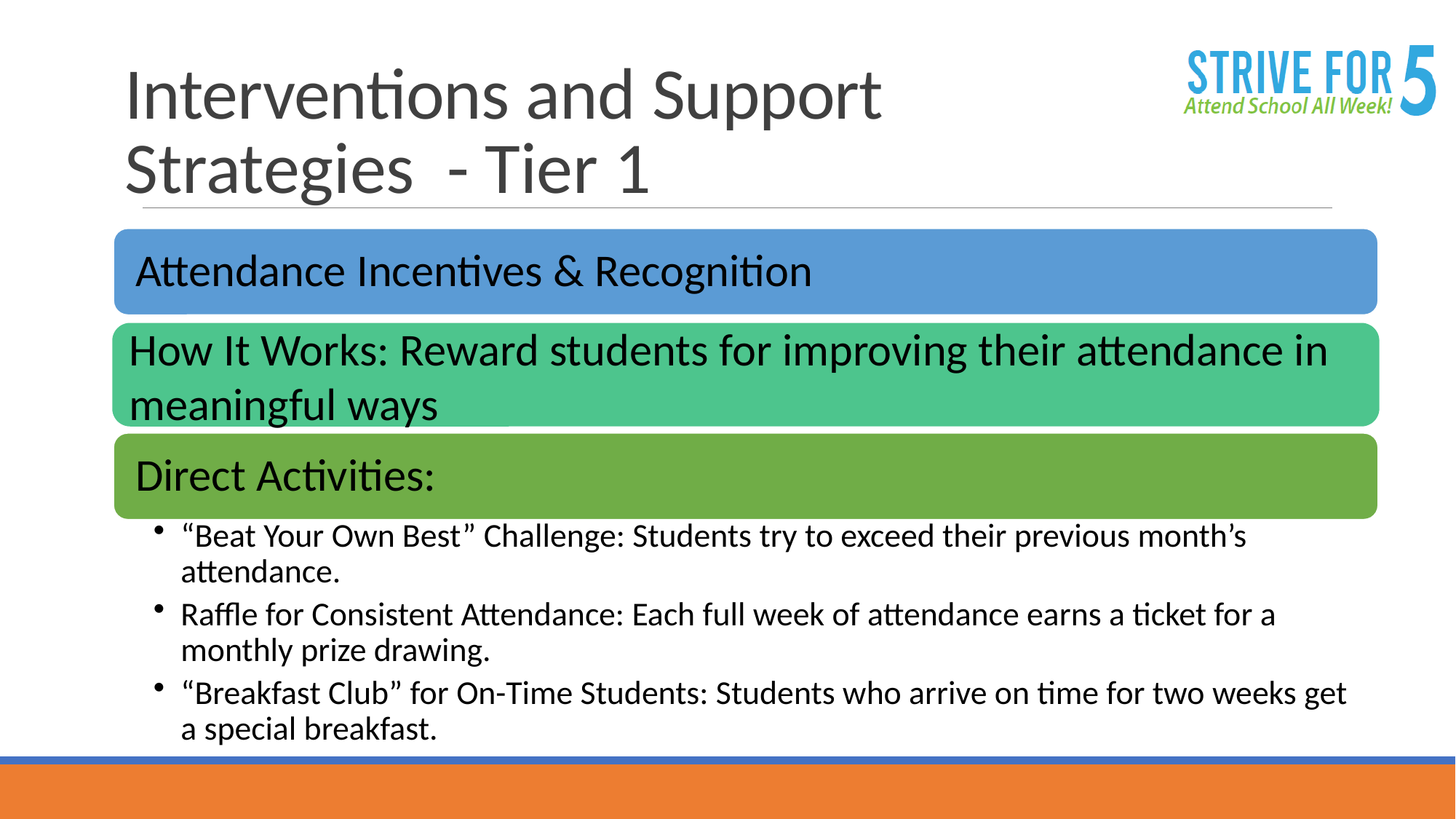

# Interventions and Support Strategies  - Tier 1
Attendance Incentives & Recognition
How It Works: Reward students for improving their attendance in meaningful ways
Direct Activities:
“Beat Your Own Best” Challenge: Students try to exceed their previous month’s attendance.
Raffle for Consistent Attendance: Each full week of attendance earns a ticket for a monthly prize drawing.
“Breakfast Club” for On-Time Students: Students who arrive on time for two weeks get a special breakfast.
How It Works: Reward students for improving their attendance in meaningful ways